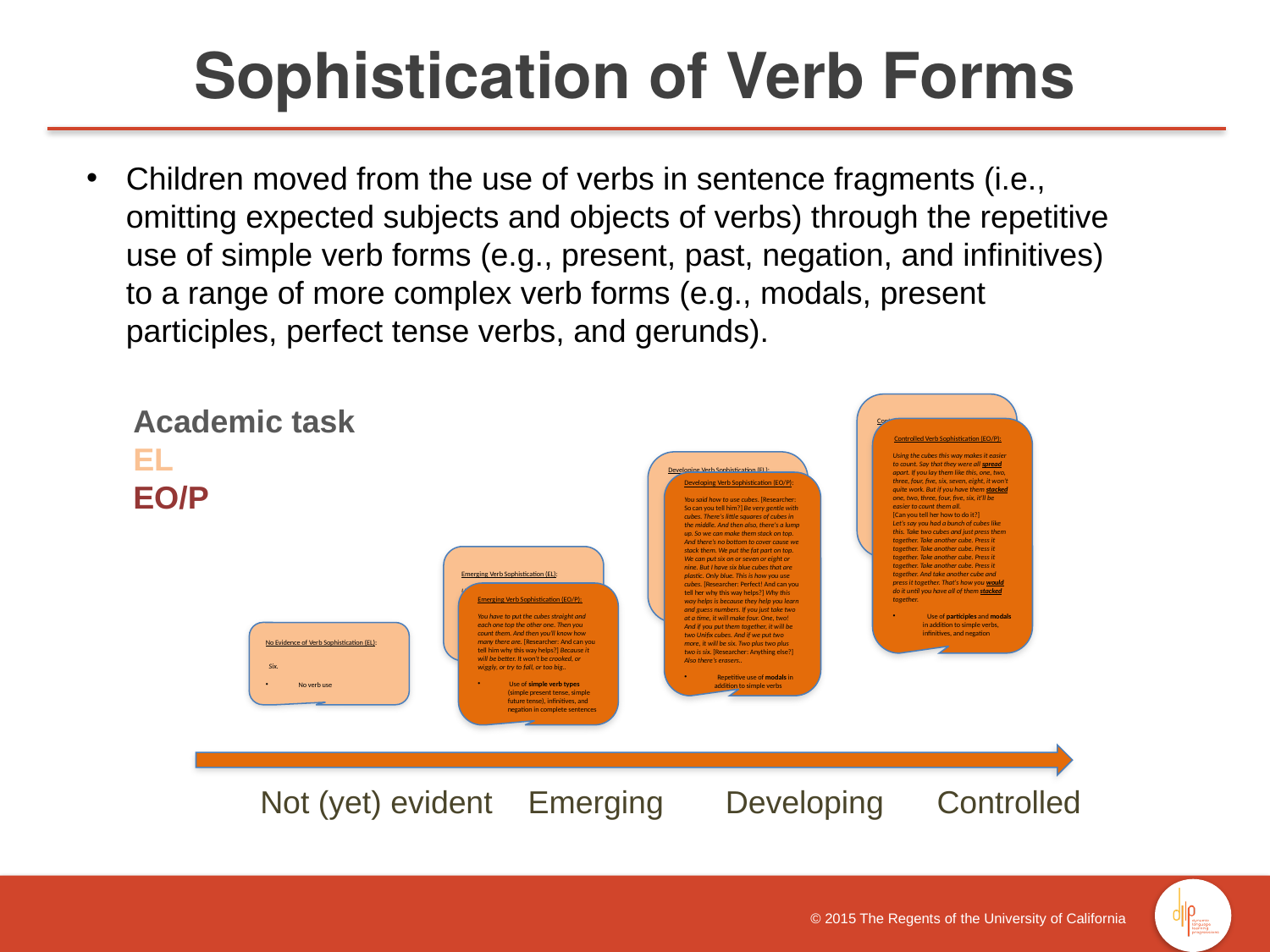

Sophistication of Verb Forms
Children moved from the use of verbs in sentence fragments (i.e., omitting expected subjects and objects of verbs) through the repetitive use of simple verb forms (e.g., present, past, negation, and infinitives) to a range of more complex verb forms (e.g., modals, present participles, perfect tense verbs, and gerunds).

Academic task
EL
EO/P

    	Not (yet) evident    Emerging       Developing      Controlled
Controlled Verb Sophistication (EL):

You do it so it can help you find out how many there are in all and so you can learn more of the numbers. [Researcher: And can you tell her how to find out how many there are?] How many there are in all? There's six. There are in all. There're six. [Researcher: Can you tell her how you found that out?] I found that out by counting them..

  Use of modals and gerund in addition to simple verbs
 Controlled Verb Sophistication (EO/P):

Using the cubes this way makes it easier to count. Say that they were all spread apart. If you lay them like this, one, two, three, four, five, six, seven, eight, it won't quite work. But if you have them stacked one, two, three, four, five, six, it'll be easier to count them all.
[Can you tell her how to do it?]
Let's say you had a bunch of cubes like this. Take two cubes and just press them together. Take another cube. Press it together. Take another cube. Press it together. Take another cube. Press it together. Take another cube. Press it together. And take another cube and press it together. That's how you would do it until you have all of them stacked together.

   Use of participles and modals in addition to simple verbs, infinitives, and negation
Developing Verb Sophistication (EL):

[Researcher: Can you tell her how to do it? Can you tell her why this way helps?] So you can learn and count. To learn and count when you grow, you could count and learn. [Researcher: Anything else?] And so you could get to the number two thousand. And to learn about all the numbers. And to show your mom and your dad and your brother or your uncles. And your grannies. Whoever you show them. [Researcher: Can you tell your friend how to do it?].

  Repetitive use of modals in addition to simple verbs
Developing Verb Sophistication (EO/P):

You said how to use cubes. [Researcher: So can you tell him?] Be very gentle with cubes. There's little squares of cubes in the middle. And then also, there's a lump up. So we can make them stack on top. And there's no bottom to cover cause we stack them. We put the fat part on top. We can put six on or seven or eight or nine. But I have six blue cubes that are plastic. Only blue. This is how you use cubes. [Researcher: Perfect! And can you tell her why this way helps?] Why this way helps is because they help you learn and guess numbers. If you just take two at a time, it will make four. One, two! And if you put them together, it will be two Unifix cubes. And if we put two more, it will be six. Two plus two plus two is six. [Researcher: Anything else?] Also there's erasers..

  Repetitive use of modals in addition to simple verbs
Emerging Verb Sophistication (EL):

Um it helps you count. [Researcher: Can you tell him how to do it to find out how many there are?]  Put them together.

  Use of simple verbs in complete sentences
Emerging Verb Sophistication (EO/P):

You have to put the cubes straight and each one top the other one. Then you count them. And then you'll know how many there are. [Researcher: And can you tell him why this way helps?] Because it will be better. It won't be crooked, or wiggly, or try to fall, or too big..

 Use of simple verb types (simple present tense, simple future tense), infinitives, and negation in complete sentences
No Evidence of Verb Sophistication (EL):

 Six.

  No verb use